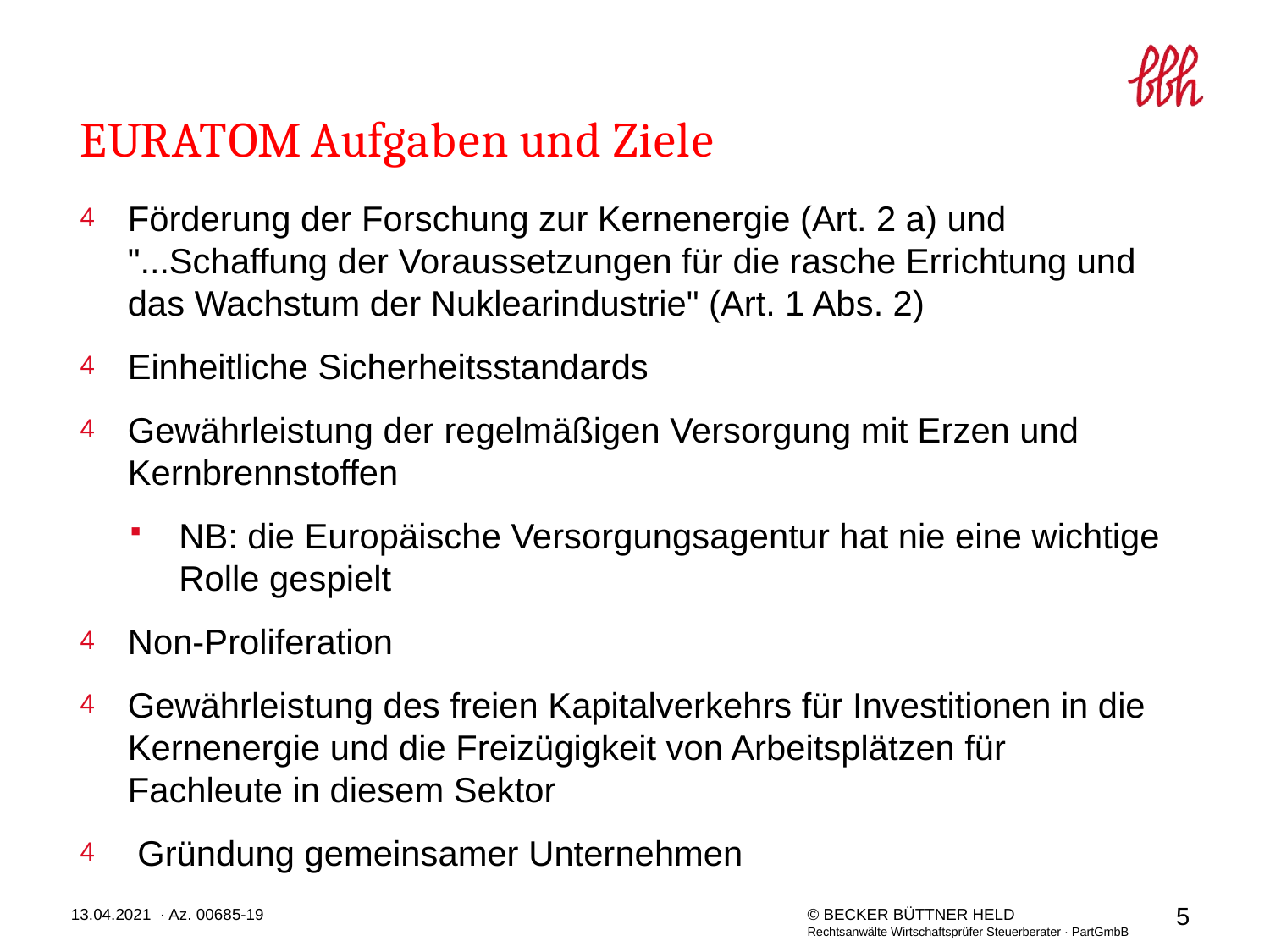

# EURATOM Aufgaben und Ziele
Förderung der Forschung zur Kernenergie (Art. 2 a) und "...Schaffung der Voraussetzungen für die rasche Errichtung und das Wachstum der Nuklearindustrie" (Art. 1 Abs. 2)
Einheitliche Sicherheitsstandards
Gewährleistung der regelmäßigen Versorgung mit Erzen und Kernbrennstoffen
NB: die Europäische Versorgungsagentur hat nie eine wichtige Rolle gespielt
Non-Proliferation
Gewährleistung des freien Kapitalverkehrs für Investitionen in die Kernenergie und die Freizügigkeit von Arbeitsplätzen für Fachleute in diesem Sektor
 Gründung gemeinsamer Unternehmen